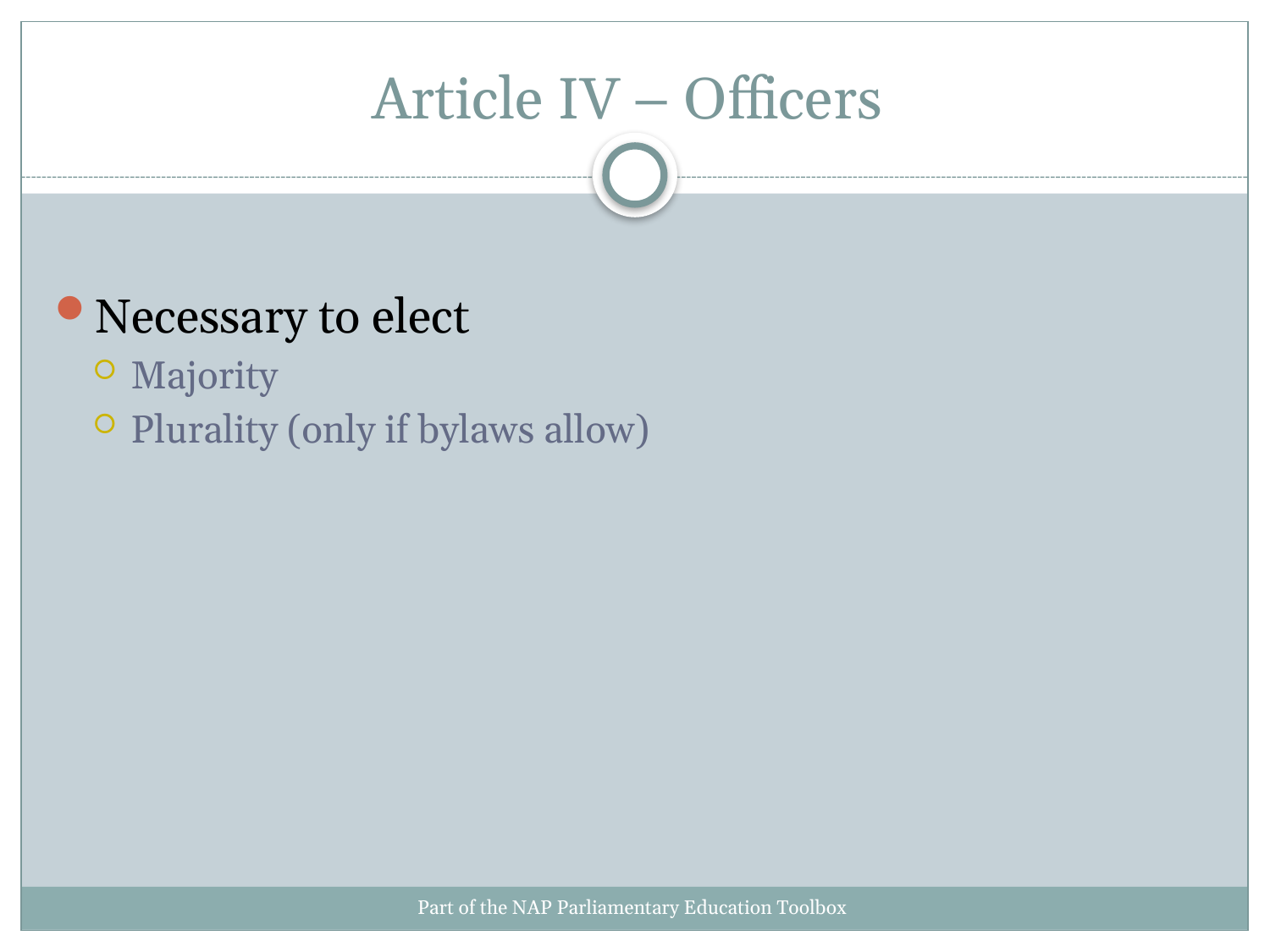

# Article IV – Officers

Necessary to elect
Majority
Plurality (only if bylaws allow)
Part of the NAP Parliamentary Education Toolbox